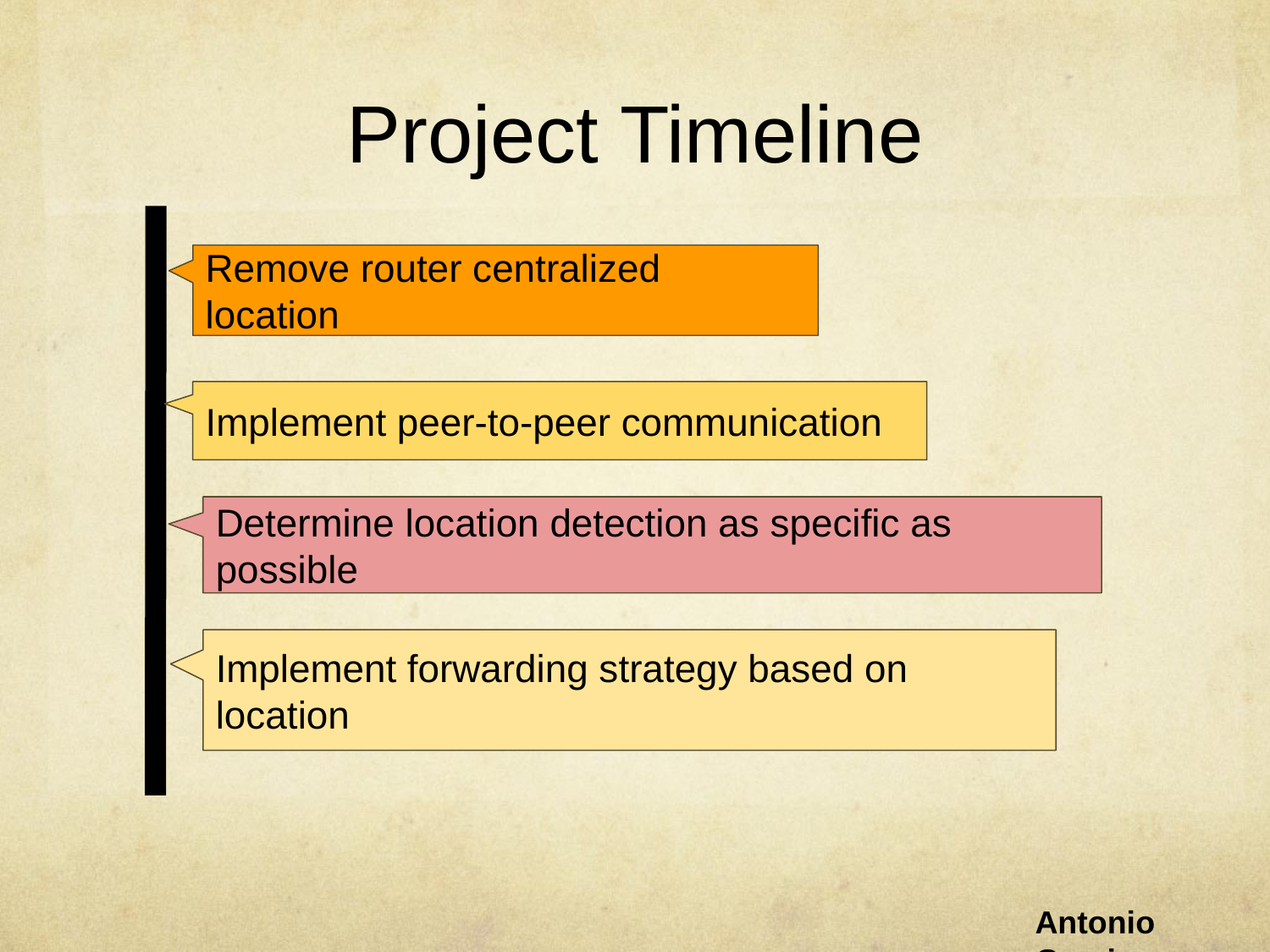

# Project Timeline
Remove router centralized location
Implement peer-to-peer communication
Determine location detection as specific as possible
Implement forwarding strategy based on location
Antonio Garcia